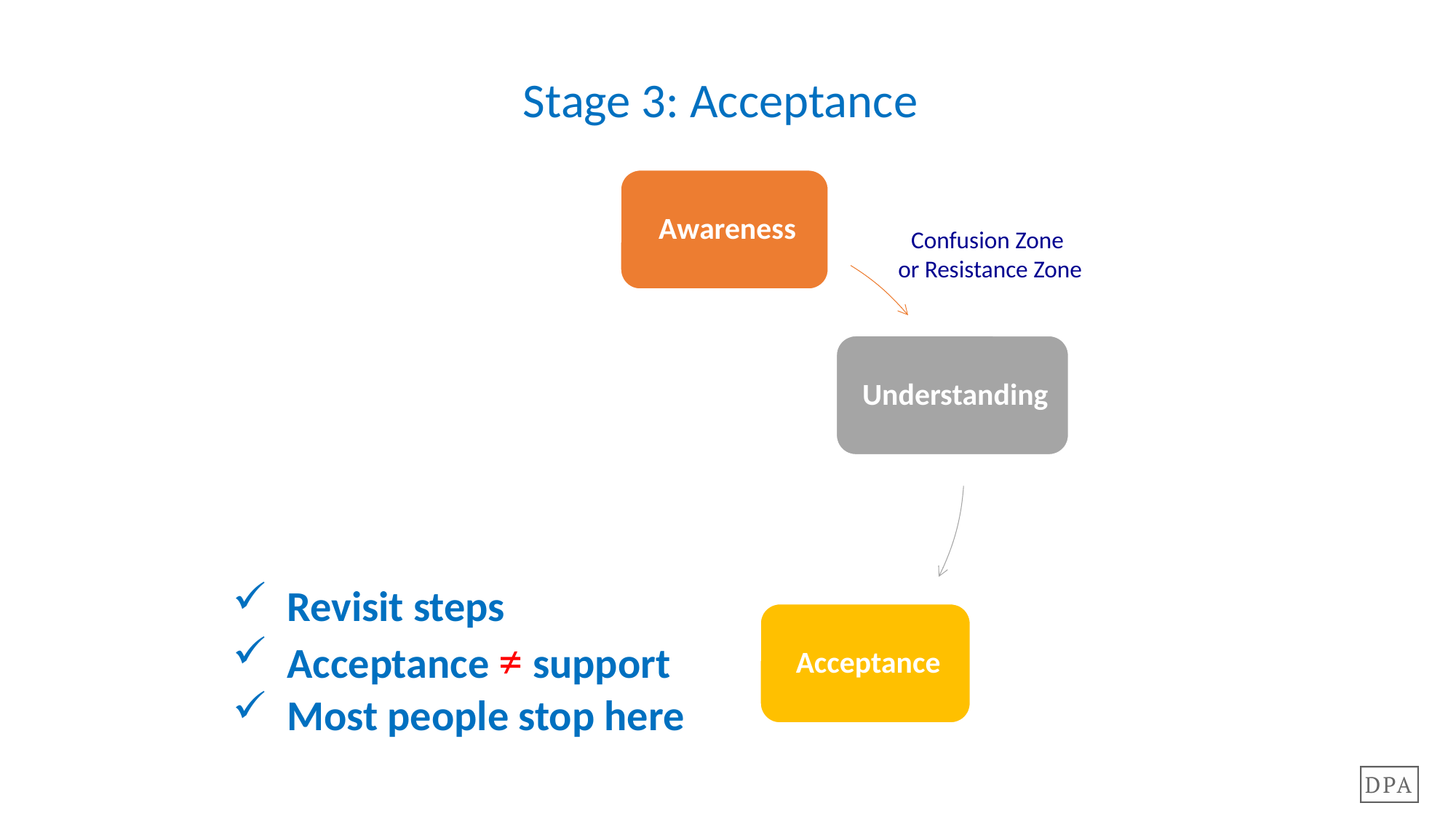

# Stage 3: Acceptance
Confusion Zone
or Resistance Zone
Awareness
Understanding
Acceptance
Commitment
Engagement

High Performance Zone
Revisit steps
Acceptance ≠ support
Most people stop here